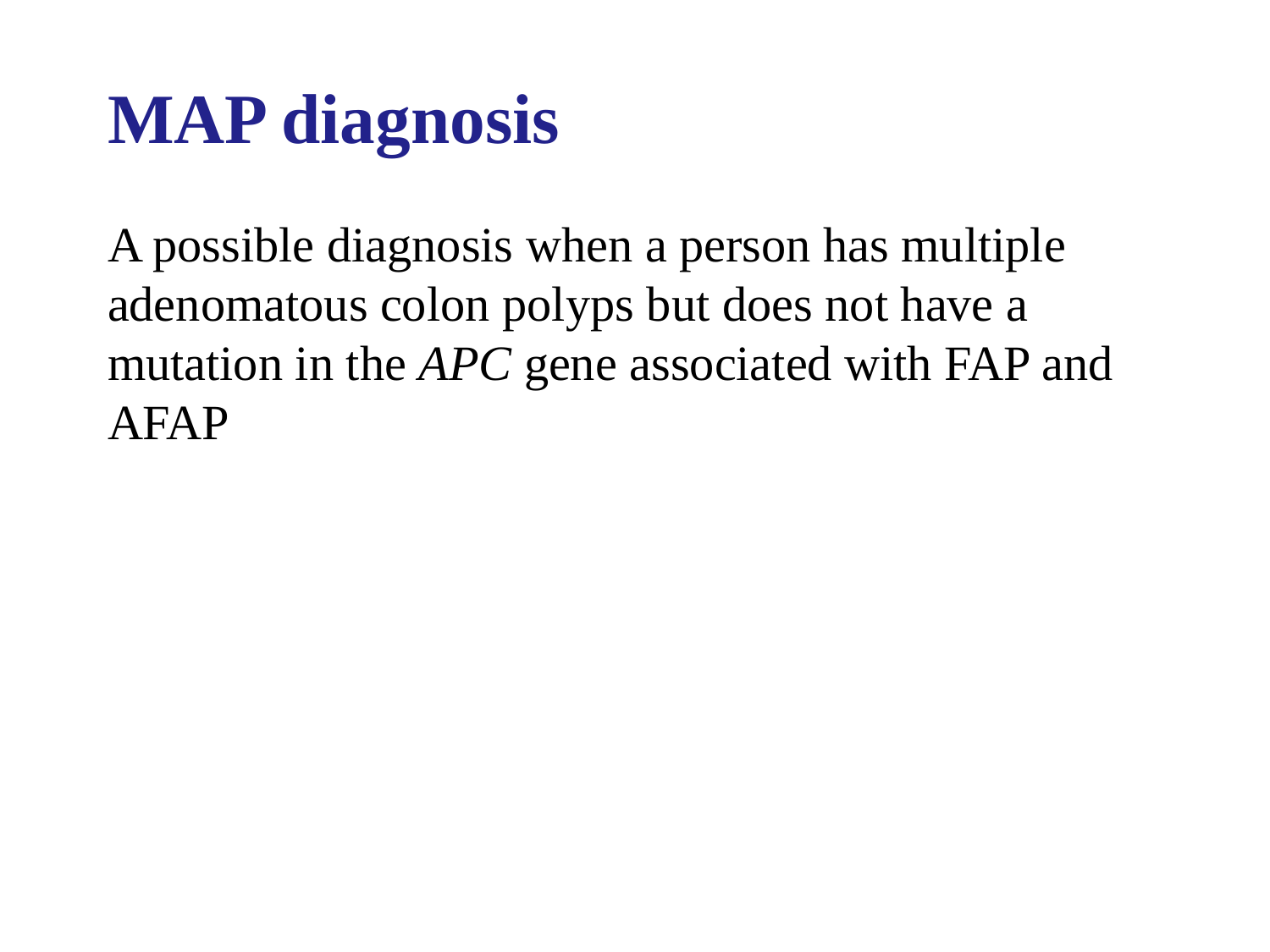

# MAP diagnosis
A possible diagnosis when a person has multiple adenomatous colon polyps but does not have a mutation in the APC gene associated with FAP and AFAP